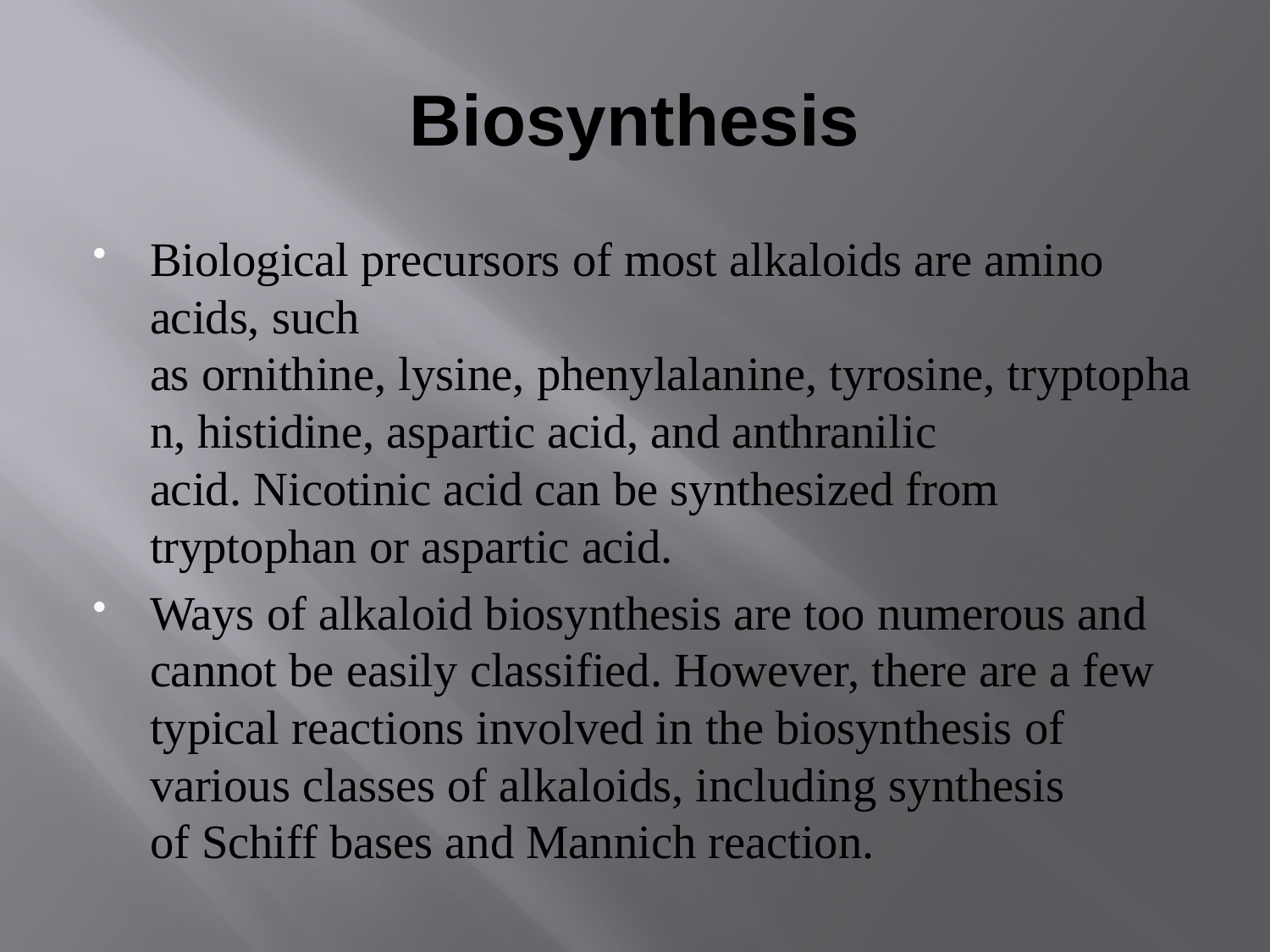

# Biosynthesis
Biological precursors of most alkaloids are amino acids, such as ornithine, lysine, phenylalanine, tyrosine, tryptophan, histidine, aspartic acid, and anthranilic acid. Nicotinic acid can be synthesized from tryptophan or aspartic acid.
Ways of alkaloid biosynthesis are too numerous and cannot be easily classified. However, there are a few typical reactions involved in the biosynthesis of various classes of alkaloids, including synthesis of Schiff bases and Mannich reaction.